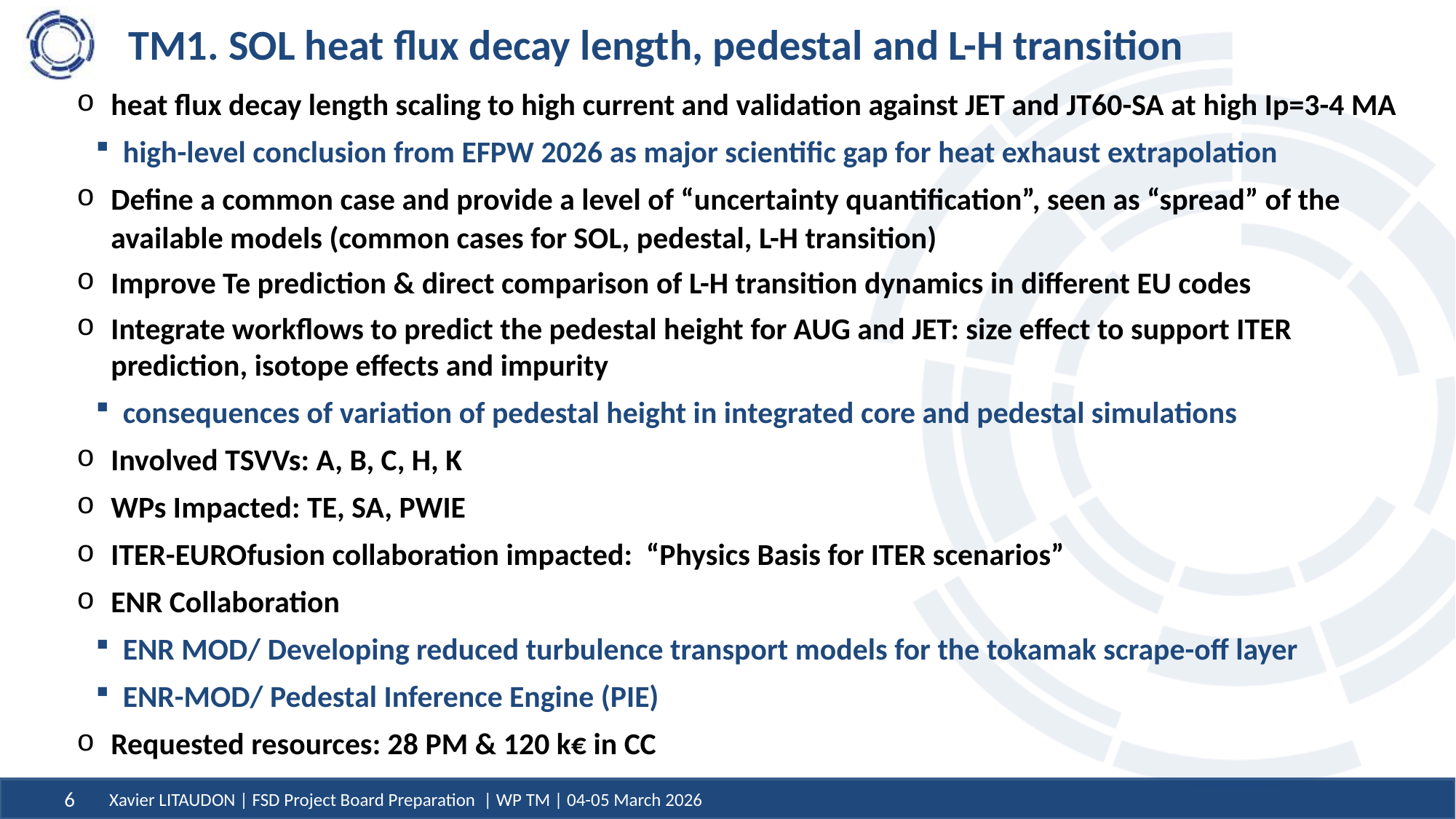

# TM1. SOL heat flux decay length, pedestal and L-H transition
heat flux decay length scaling to high current and validation against JET and JT60-SA at high Ip=3-4 MA
high-level conclusion from EFPW 2026 as major scientific gap for heat exhaust extrapolation
Define a common case and provide a level of “uncertainty quantification”, seen as “spread” of the available models (common cases for SOL, pedestal, L-H transition)
Improve Te prediction & direct comparison of L-H transition dynamics in different EU codes
Integrate workflows to predict the pedestal height for AUG and JET: size effect to support ITER prediction, isotope effects and impurity
consequences of variation of pedestal height in integrated core and pedestal simulations
Involved TSVVs: A, B, C, H, K
WPs Impacted: TE, SA, PWIE
ITER-EUROfusion collaboration impacted:  “Physics Basis for ITER scenarios”
ENR Collaboration
ENR MOD/ Developing reduced turbulence transport models for the tokamak scrape-off layer
ENR-MOD/ Pedestal Inference Engine (PIE)
Requested resources: 28 PM & 120 k€ in CC

Xavier LITAUDON | FSD Project Board Preparation  | WP TM | 04-05 March 2026
6